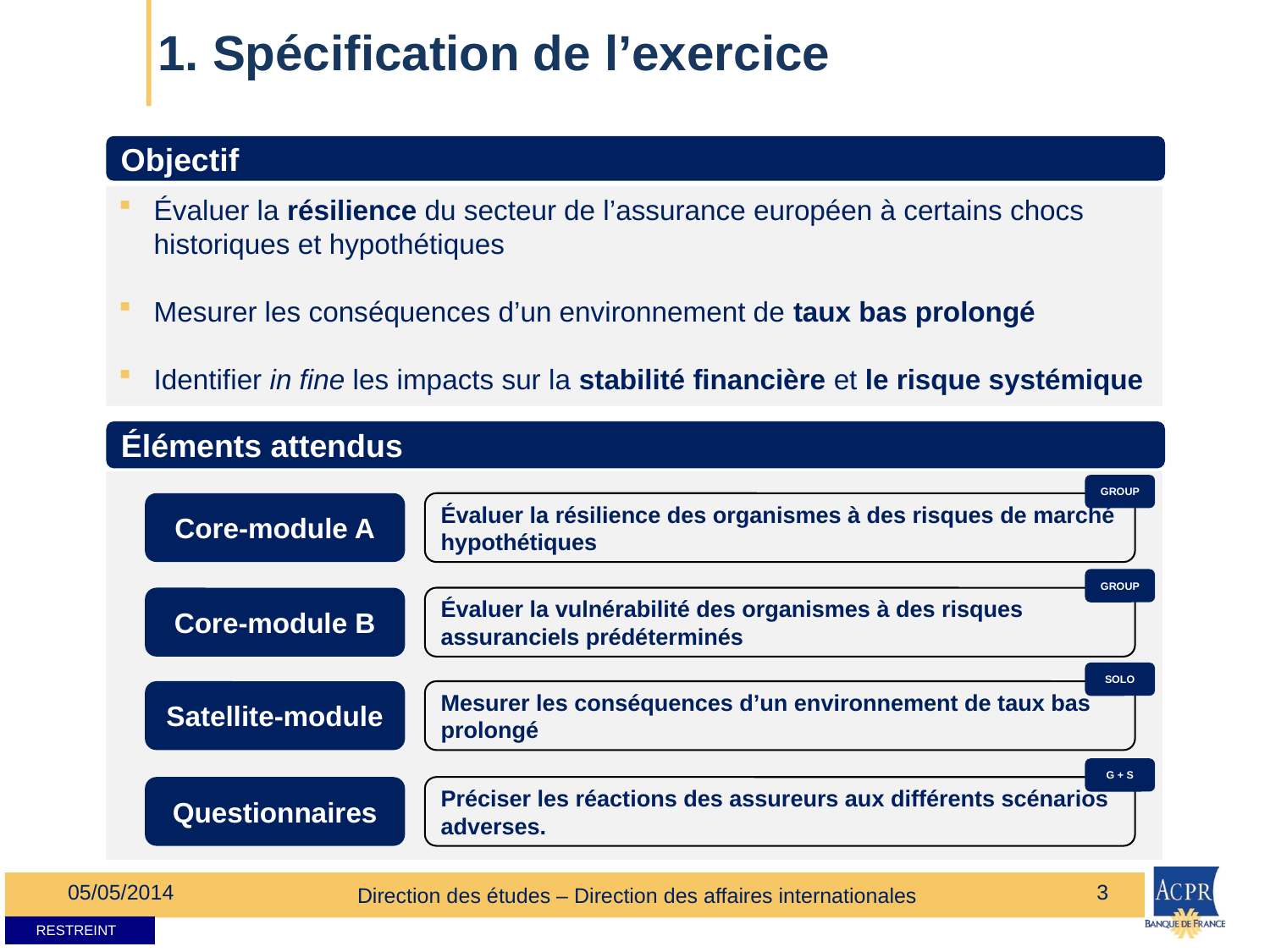

# 1. Spécification de l’exercice
Objectif
Évaluer la résilience du secteur de l’assurance européen à certains chocs historiques et hypothétiques

Mesurer les conséquences d’un environnement de taux bas prolongé

Identifier in fine les impacts sur la stabilité financière et le risque systémique

Éléments attendus

GROUP
Core-module A
Évaluer la résilience des organismes à des risques de marché hypothétiques
GROUP
Core-module B
Évaluer la vulnérabilité des organismes à des risques assuranciels prédéterminés
SOLO
Satellite-module
Mesurer les conséquences d’un environnement de taux bas prolongé
G + S
Questionnaires
Préciser les réactions des assureurs aux différents scénarios adverses.
05/05/2014
3